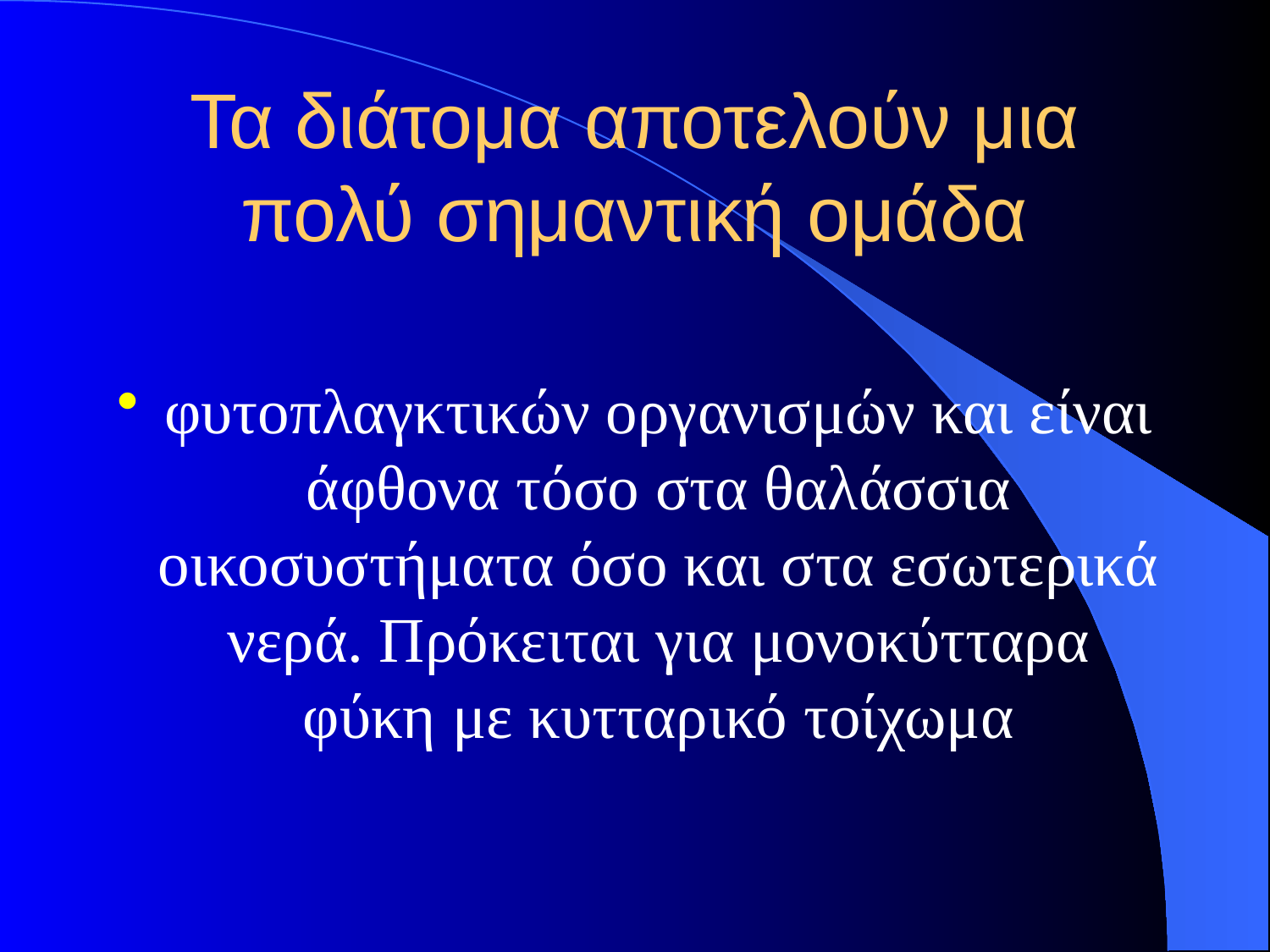

# Τα διάτομα αποτελούν μια πολύ σημαντική ομάδα

φυτοπλαγκτικών οργανισμών και είναι άφθονα τόσο στα θαλάσσια οικοσυστήματα όσο και στα εσωτερικά νερά. Πρόκειται για μονοκύτταρα φύκη με κυτταρικό τοίχωμα